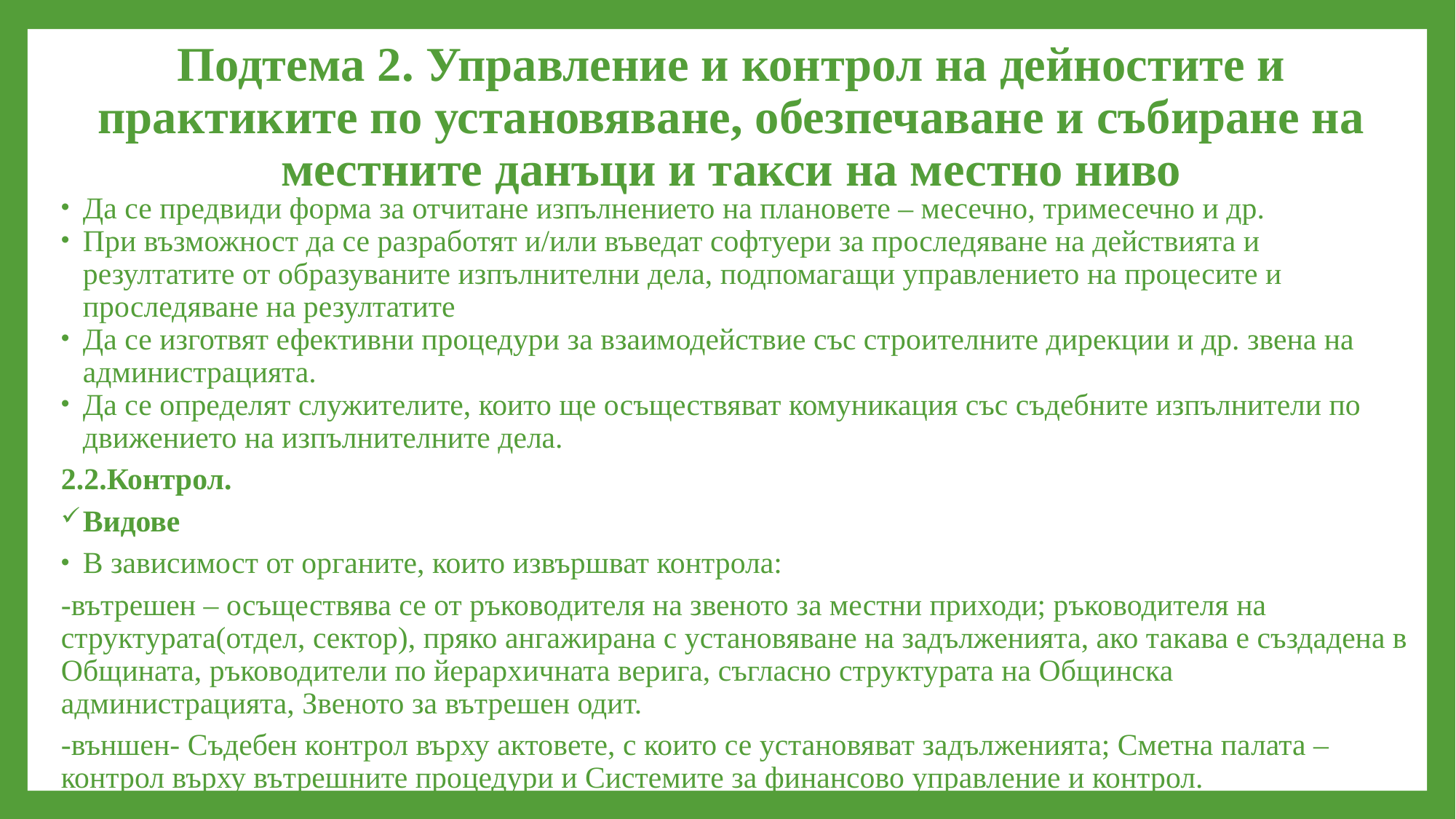

# Подтема 2. Управление и контрол на дейностите и практиките по установяване, обезпечаване и събиране на местните данъци и такси на местно ниво
Да се предвиди форма за отчитане изпълнението на плановете – месечно, тримесечно и др.
При възможност да се разработят и/или въведат софтуери за проследяване на действията и резултатите от образуваните изпълнителни дела, подпомагащи управлението на процесите и проследяване на резултатите
Да се изготвят ефективни процедури за взаимодействие със строителните дирекции и др. звена на администрацията.
Да се определят служителите, които ще осъществяват комуникация със съдебните изпълнители по движението на изпълнителните дела.
2.2.Контрол.
Видове
В зависимост от органите, които извършват контрола:
-вътрешен – осъществява се от ръководителя на звеното за местни приходи; ръководителя на структурата(отдел, сектор), пряко ангажирана с установяване на задълженията, ако такава е създадена в Общината, ръководители по йерархичната верига, съгласно структурата на Общинска администрацията, Звеното за вътрешен одит.
-външен- Съдебен контрол върху актовете, с които се установяват задълженията; Сметна палата – контрол върху вътрешните процедури и Системите за финансово управление и контрол.